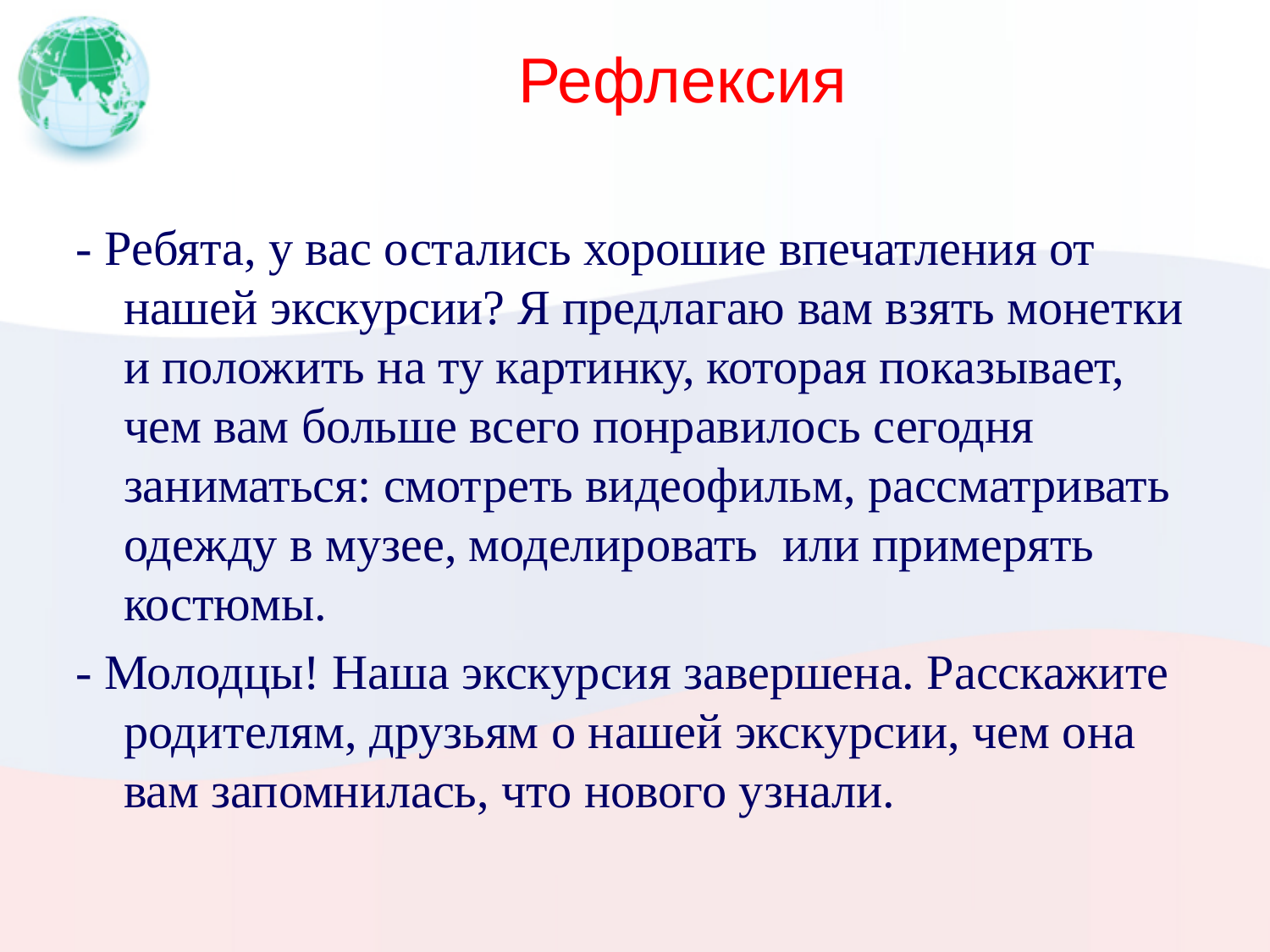

# Рефлексия
- Ребята, у вас остались хорошие впечатления от нашей экскурсии? Я предлагаю вам взять монетки и положить на ту картинку, которая показывает, чем вам больше всего понравилось сегодня заниматься: смотреть видеофильм, рассматривать одежду в музее, моделировать  или примерять костюмы.
- Молодцы! Наша экскурсия завершена. Расскажите родителям, друзьям о нашей экскурсии, чем она вам запомнилась, что нового узнали.